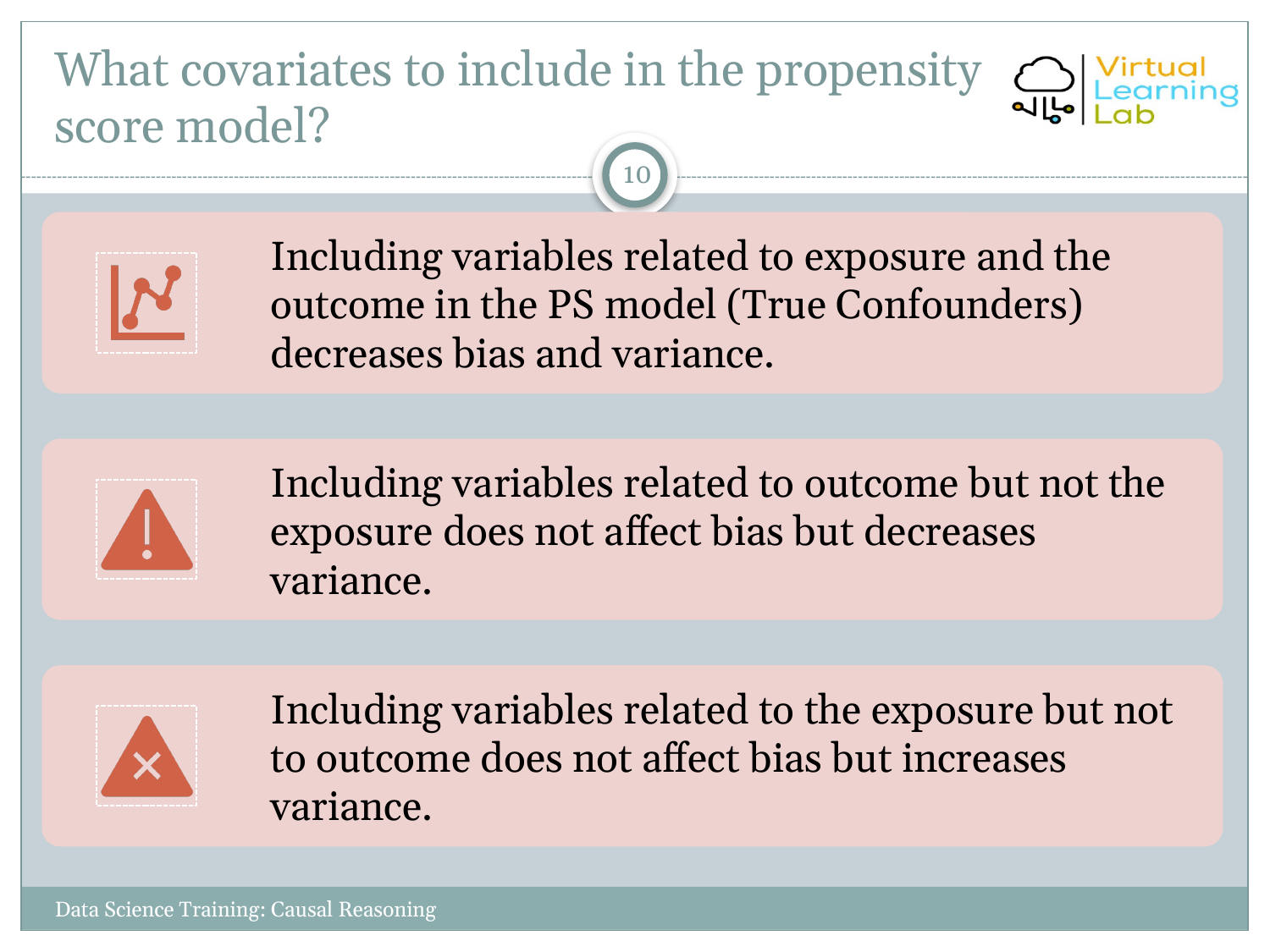

# What covariates to include in the propensity score model?
10
Including variables related to exposure and the outcome in the PS model (True Confounders) decreases bias and variance.
Including variables related to outcome but not the exposure does not affect bias but decreases variance.
Including variables related to the exposure but not to outcome does not affect bias but increases variance.
Data Science Training: Causal Reasoning